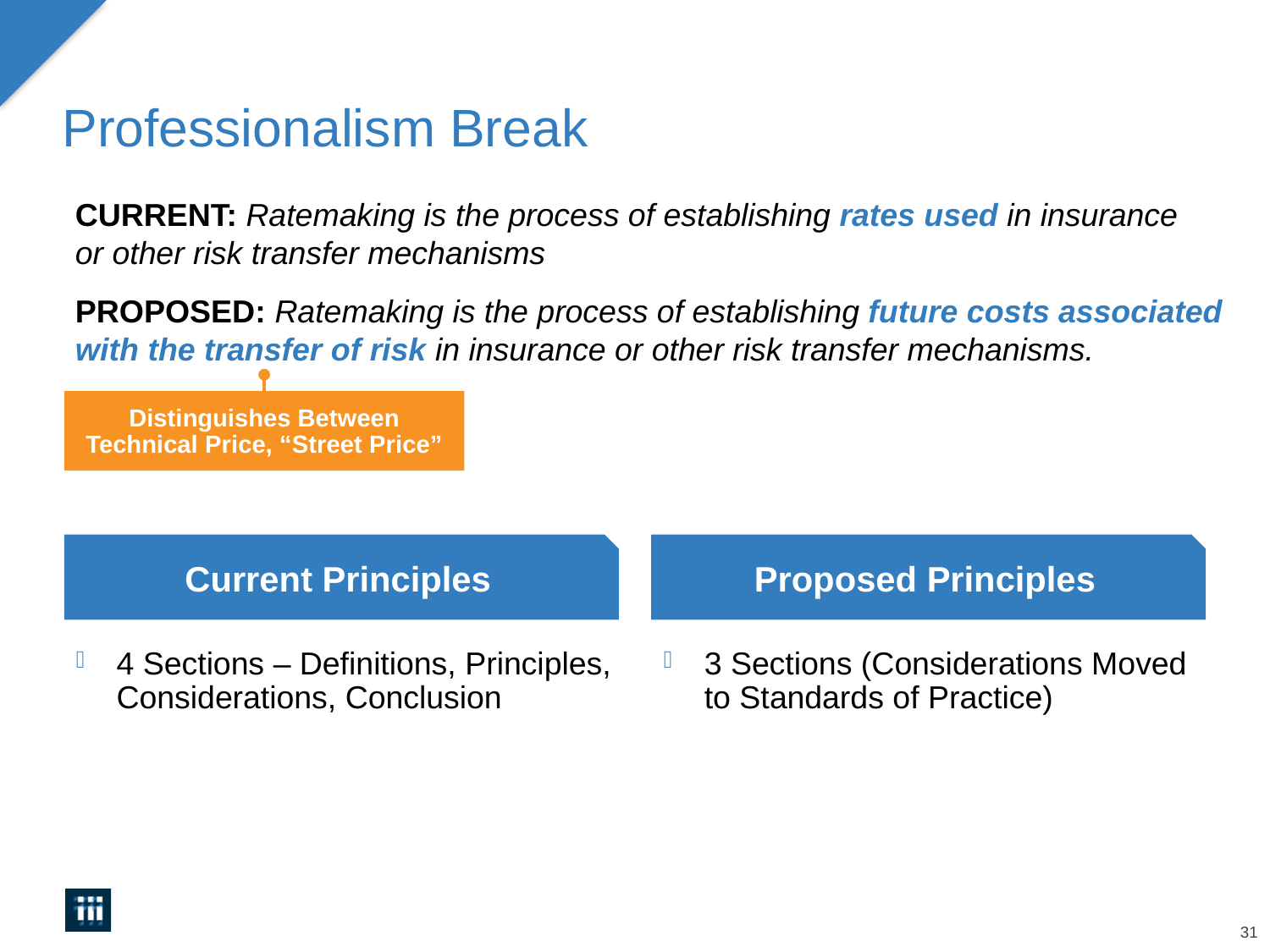

# Professionalism Break
CURRENT: Ratemaking is the process of establishing rates used in insurance
or other risk transfer mechanisms
PROPOSED: Ratemaking is the process of establishing future costs associated with the transfer of risk in insurance or other risk transfer mechanisms.
Distinguishes Between
Technical Price, “Street Price”
Current Principles
4 Sections – Definitions, Principles, Considerations, Conclusion
Proposed Principles
3 Sections (Considerations Moved to Standards of Practice)